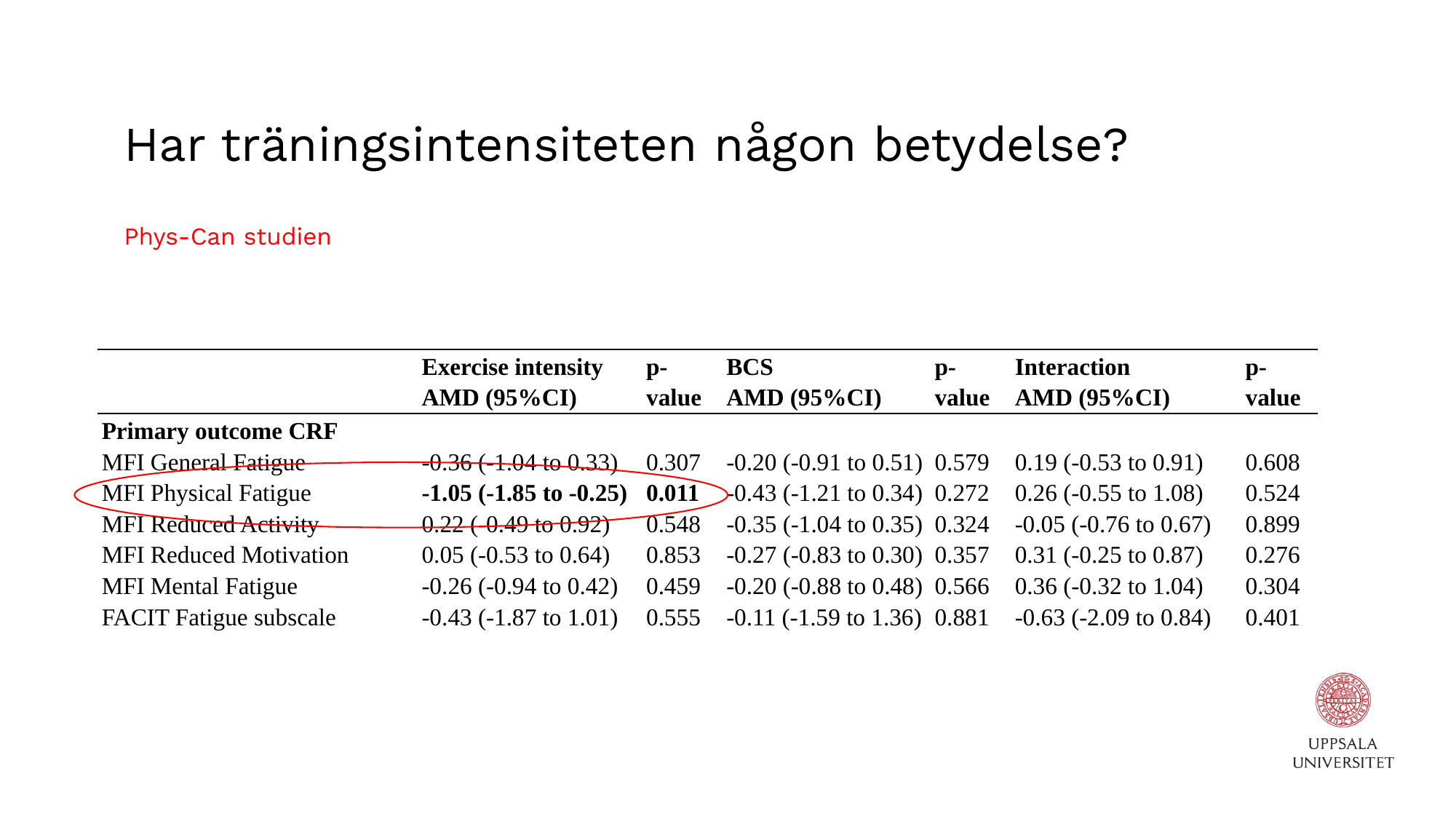

# Har träningsintensiteten någon betydelse?
Phys-Can studien

|  | Exercise intensity AMD (95%CI) | p- value | BCS AMD (95%CI) | p- value | Interaction AMD (95%CI) | p- value |
| --- | --- | --- | --- | --- | --- | --- |
| Primary outcome CRF |  |  |  |  |  |  |
| MFI General Fatigue | -0.36 (-1.04 to 0.33) | 0.307 | -0.20 (-0.91 to 0.51) | 0.579 | 0.19 (-0.53 to 0.91) | 0.608 |
| MFI Physical Fatigue | -1.05 (-1.85 to -0.25) | 0.011 | -0.43 (-1.21 to 0.34) | 0.272 | 0.26 (-0.55 to 1.08) | 0.524 |
| MFI Reduced Activity | 0.22 (-0.49 to 0.92) | 0.548 | -0.35 (-1.04 to 0.35) | 0.324 | -0.05 (-0.76 to 0.67) | 0.899 |
| MFI Reduced Motivation | 0.05 (-0.53 to 0.64) | 0.853 | -0.27 (-0.83 to 0.30) | 0.357 | 0.31 (-0.25 to 0.87) | 0.276 |
| MFI Mental Fatigue | -0.26 (-0.94 to 0.42) | 0.459 | -0.20 (-0.88 to 0.48) | 0.566 | 0.36 (-0.32 to 1.04) | 0.304 |
| FACIT Fatigue subscale | -0.43 (-1.87 to 1.01) | 0.555 | -0.11 (-1.59 to 1.36) | 0.881 | -0.63 (-2.09 to 0.84) | 0.401 |